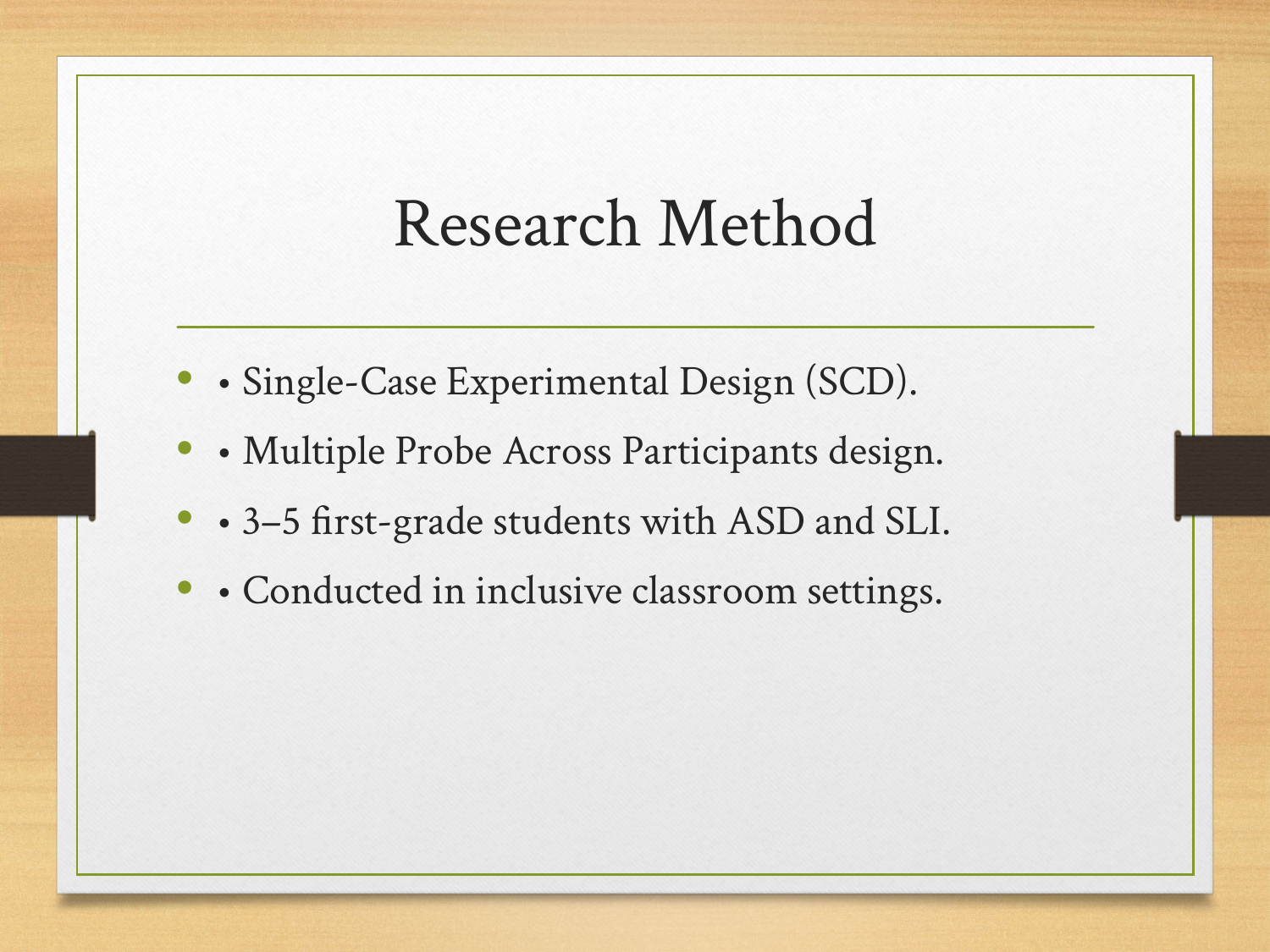

# Research Method
• Single-Case Experimental Design (SCD).
• Multiple Probe Across Participants design.
• 3–5 first-grade students with ASD and SLI.
• Conducted in inclusive classroom settings.